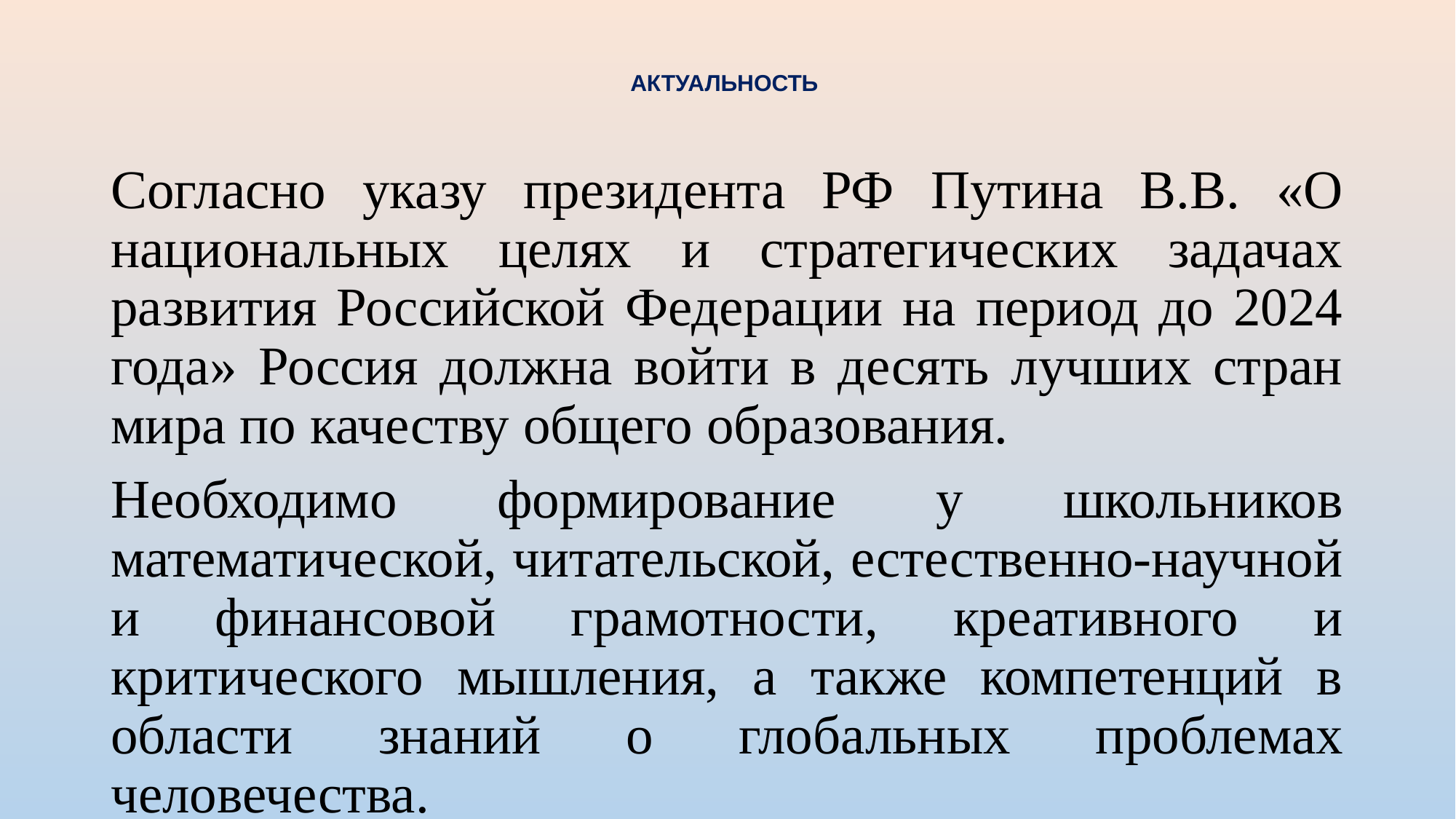

# Актуальность
Согласно указу президента РФ Путина В.В. «О национальных целях и стратегических задачах развития Российской Федерации на период до 2024 года» Россия должна войти в десять лучших стран мира по качеству общего образования.
Необходимо формирование у школьников математической, читательской, естественно-научной и финансовой грамотности, креативного и критического мышления, а также компетенций в области знаний о глобальных проблемах человечества.